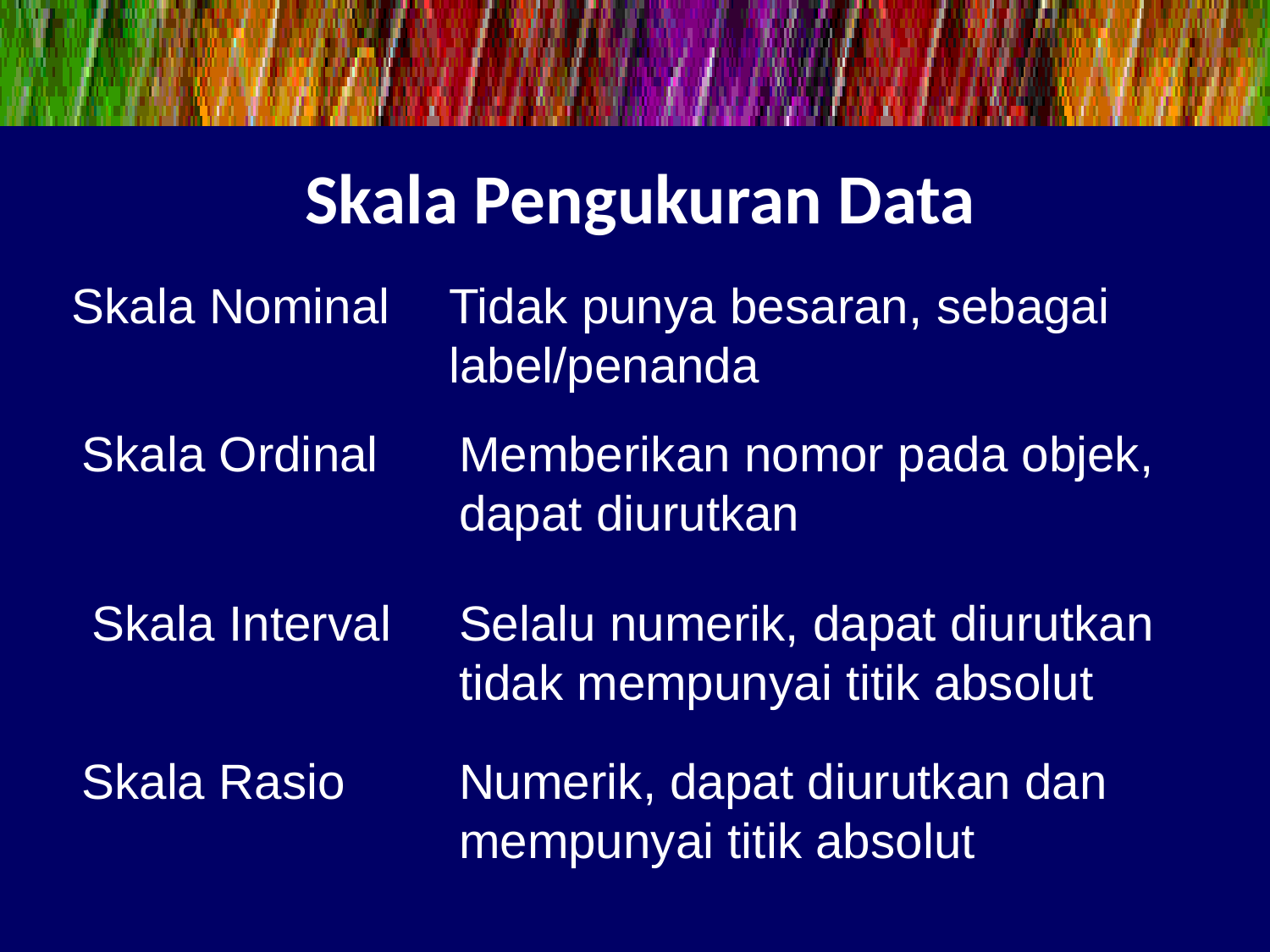

# Skala Pengukuran Data
Skala Nominal
Tidak punya besaran, sebagai label/penanda
Skala Ordinal
Memberikan nomor pada objek, dapat diurutkan
Skala Interval
Selalu numerik, dapat diurutkan tidak mempunyai titik absolut
Skala Rasio
Numerik, dapat diurutkan dan mempunyai titik absolut